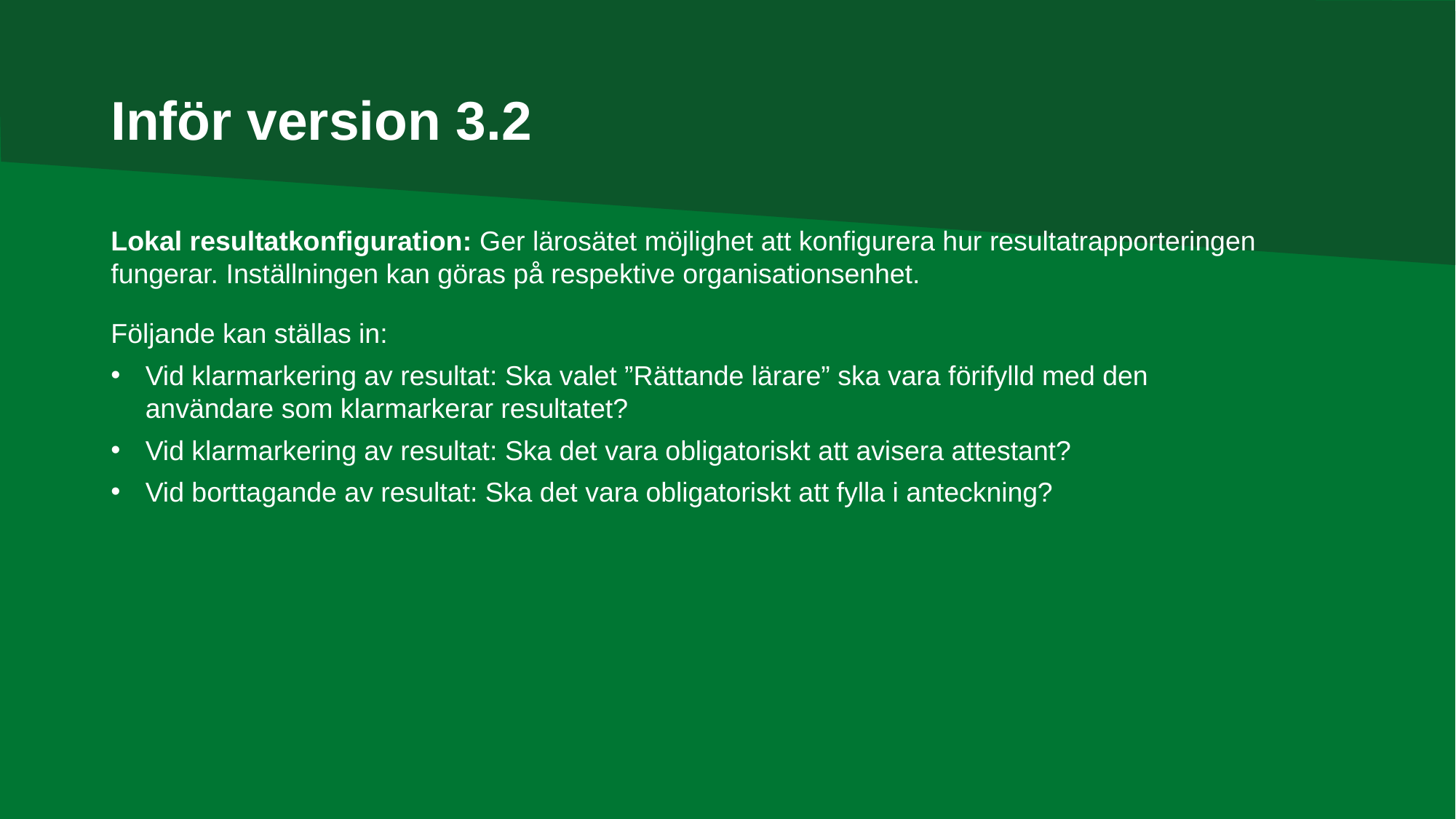

# Inför version 3.2
Lokal resultatkonfiguration: Ger lärosätet möjlighet att konfigurera hur resultatrapporteringen fungerar. Inställningen kan göras på respektive organisationsenhet.
Följande kan ställas in:
Vid klarmarkering av resultat: Ska valet ”Rättande lärare” ska vara förifylld med den användare som klarmarkerar resultatet?
Vid klarmarkering av resultat: Ska det vara obligatoriskt att avisera attestant?
Vid borttagande av resultat: Ska det vara obligatoriskt att fylla i anteckning?